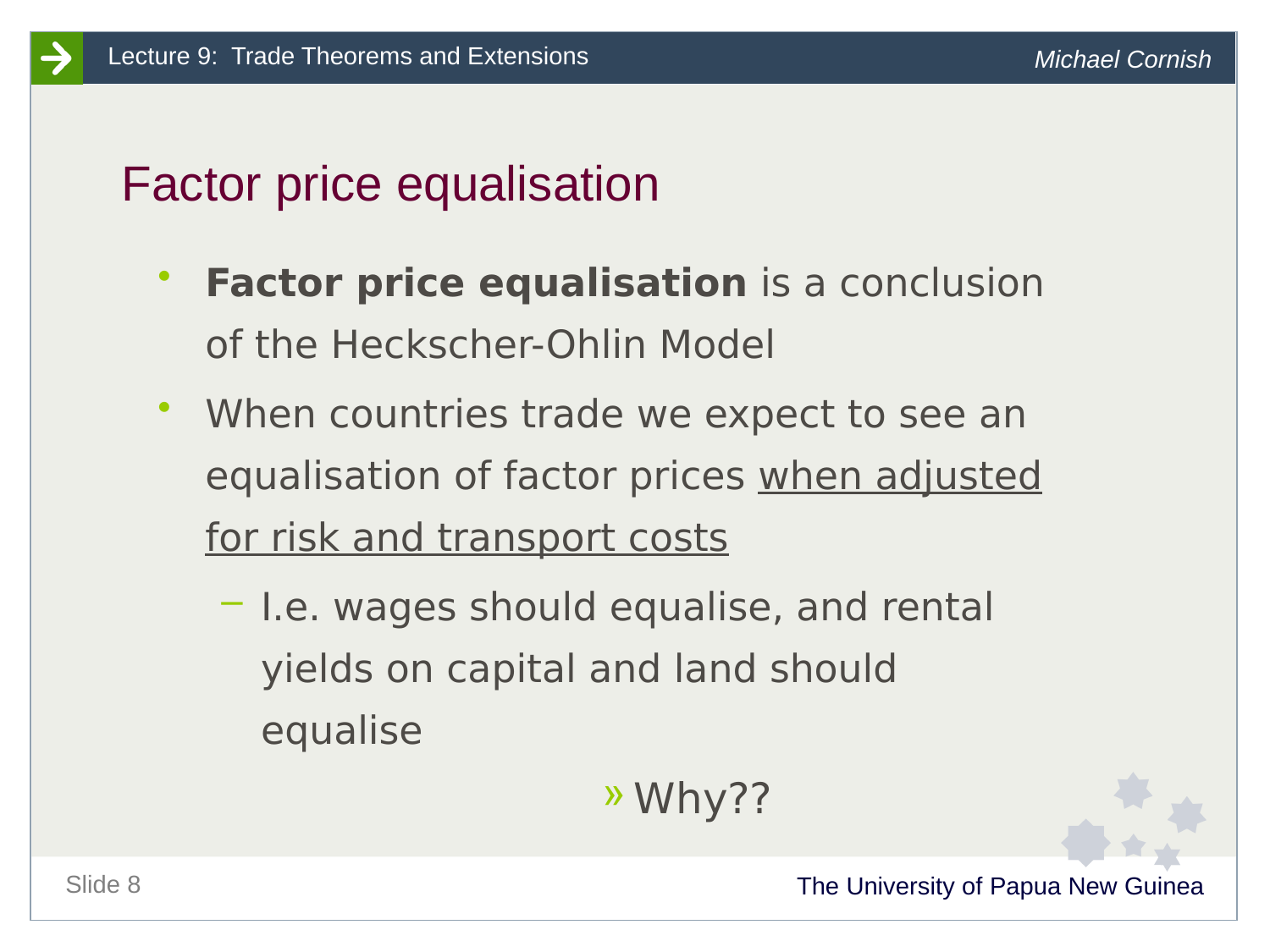

# Factor price equalisation
Factor price equalisation is a conclusion of the Heckscher-Ohlin Model
When countries trade we expect to see an equalisation of factor prices when adjusted for risk and transport costs
I.e. wages should equalise, and rental yields on capital and land should equalise
Why??